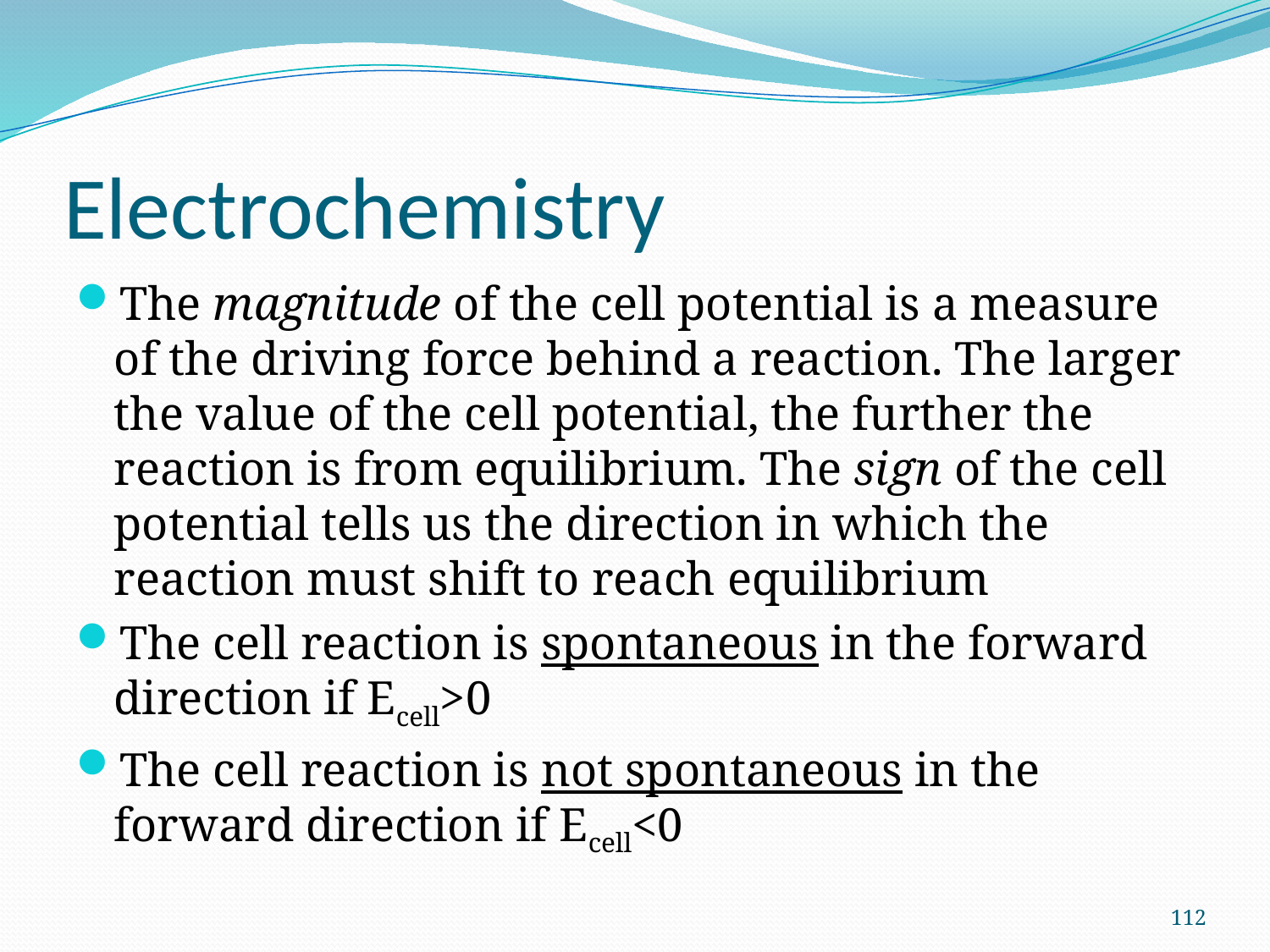

# Electrochemistry
The magnitude of the cell potential is a measure of the driving force behind a reaction. The larger the value of the cell potential, the further the reaction is from equilibrium. The sign of the cell potential tells us the direction in which the reaction must shift to reach equilibrium
The cell reaction is spontaneous in the forward direction if Ecell>0
The cell reaction is not spontaneous in the forward direction if Ecell<0

112